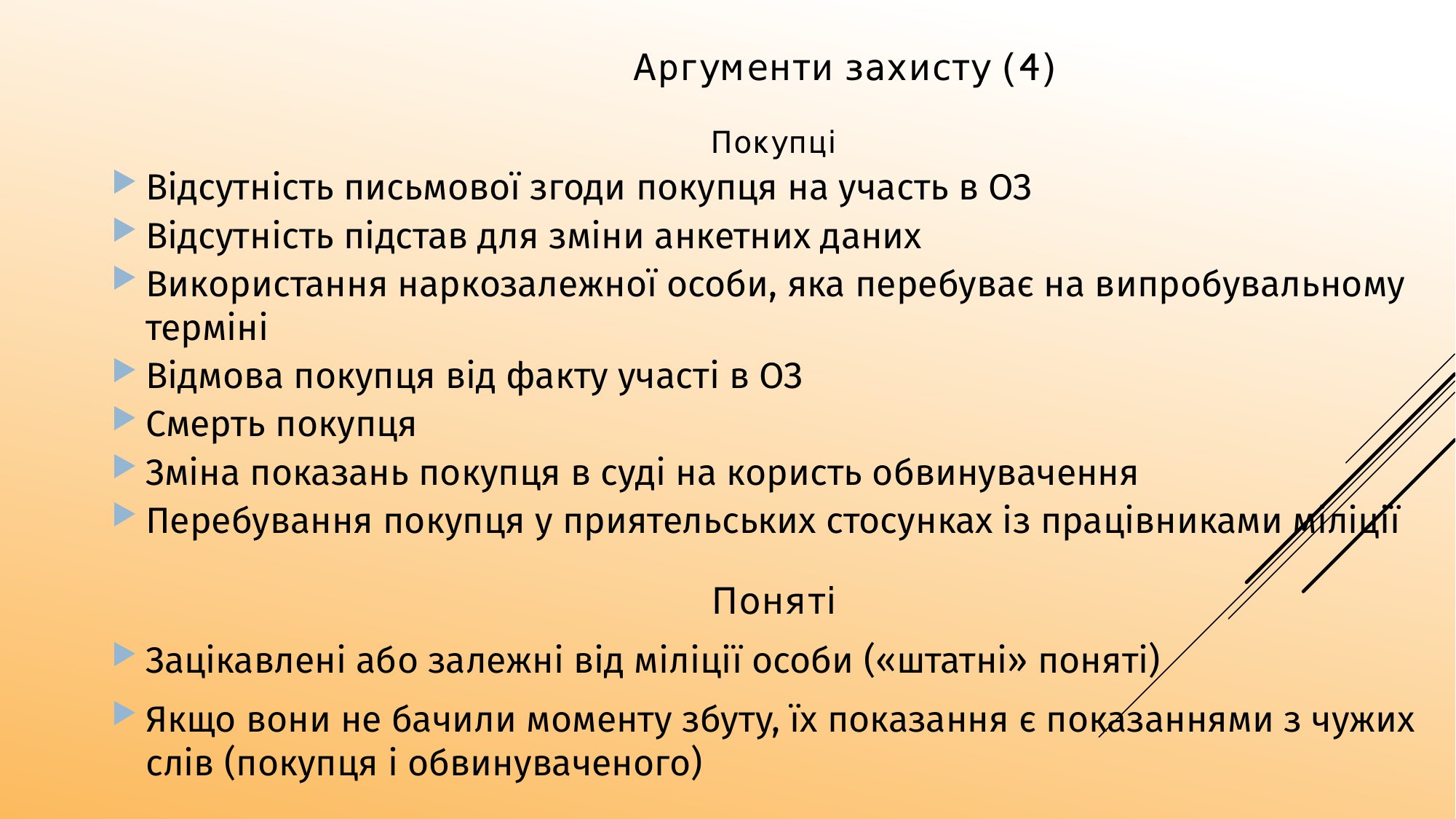

Аргументи захисту (4)
Покупці
Відсутність письмової згоди покупця на участь в ОЗ
Відсутність підстав для зміни анкетних даних
Використання наркозалежної особи, яка перебуває на випробувальному терміні
Відмова покупця від факту участі в ОЗ
Смерть покупця
Зміна показань покупця в суді на користь обвинувачення
Перебування покупця у приятельських стосунках із працівниками міліції
Поняті
Зацікавлені або залежні від міліції особи («штатні» поняті)
Якщо вони не бачили моменту збуту, їх показання є показаннями з чужих слів (покупця і обвинуваченого)
38